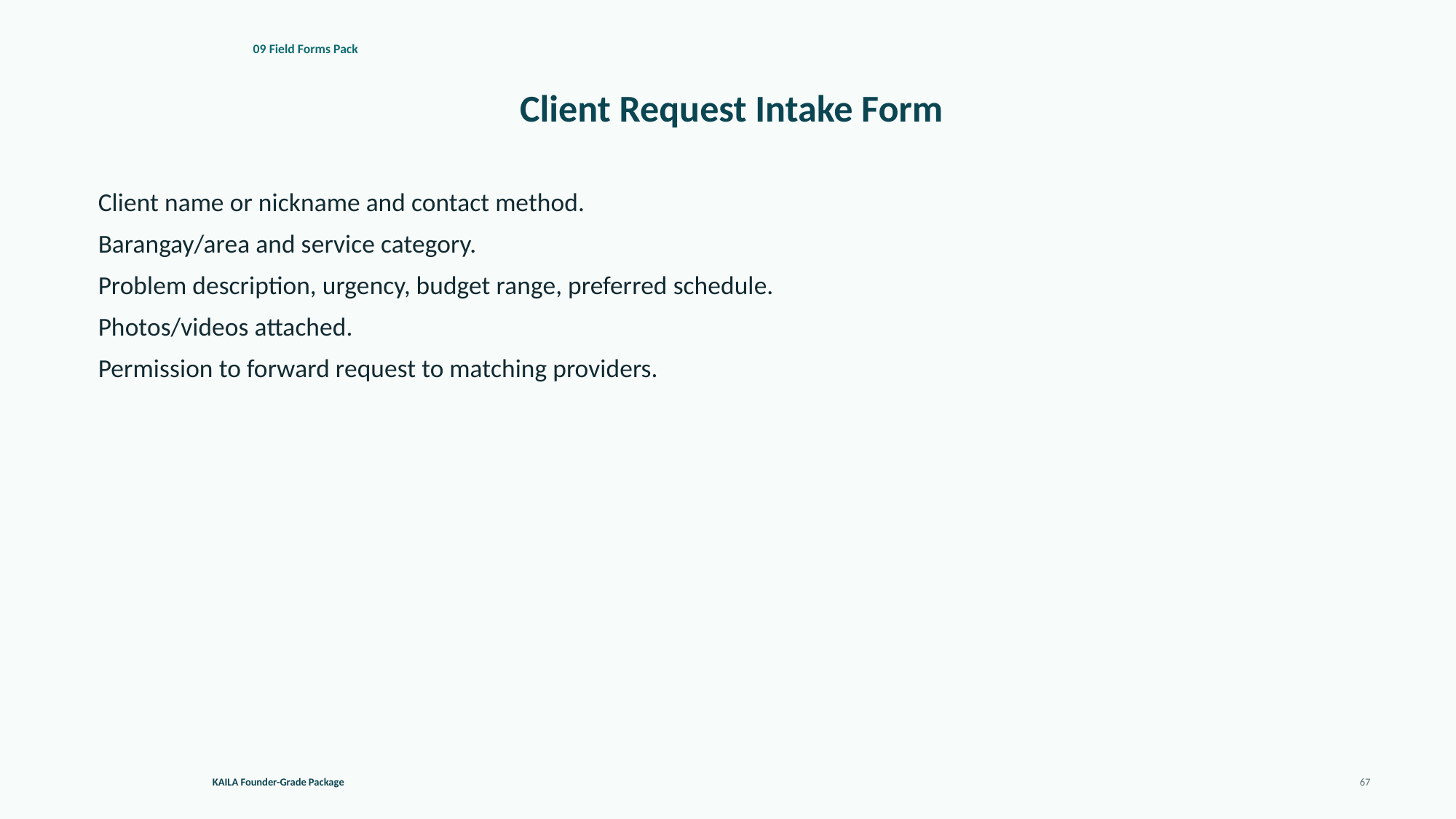

09 Field Forms Pack
Client Request Intake Form
Client name or nickname and contact method.
Barangay/area and service category.
Problem description, urgency, budget range, preferred schedule.
Photos/videos attached.
Permission to forward request to matching providers.
KAILA Founder-Grade Package
67